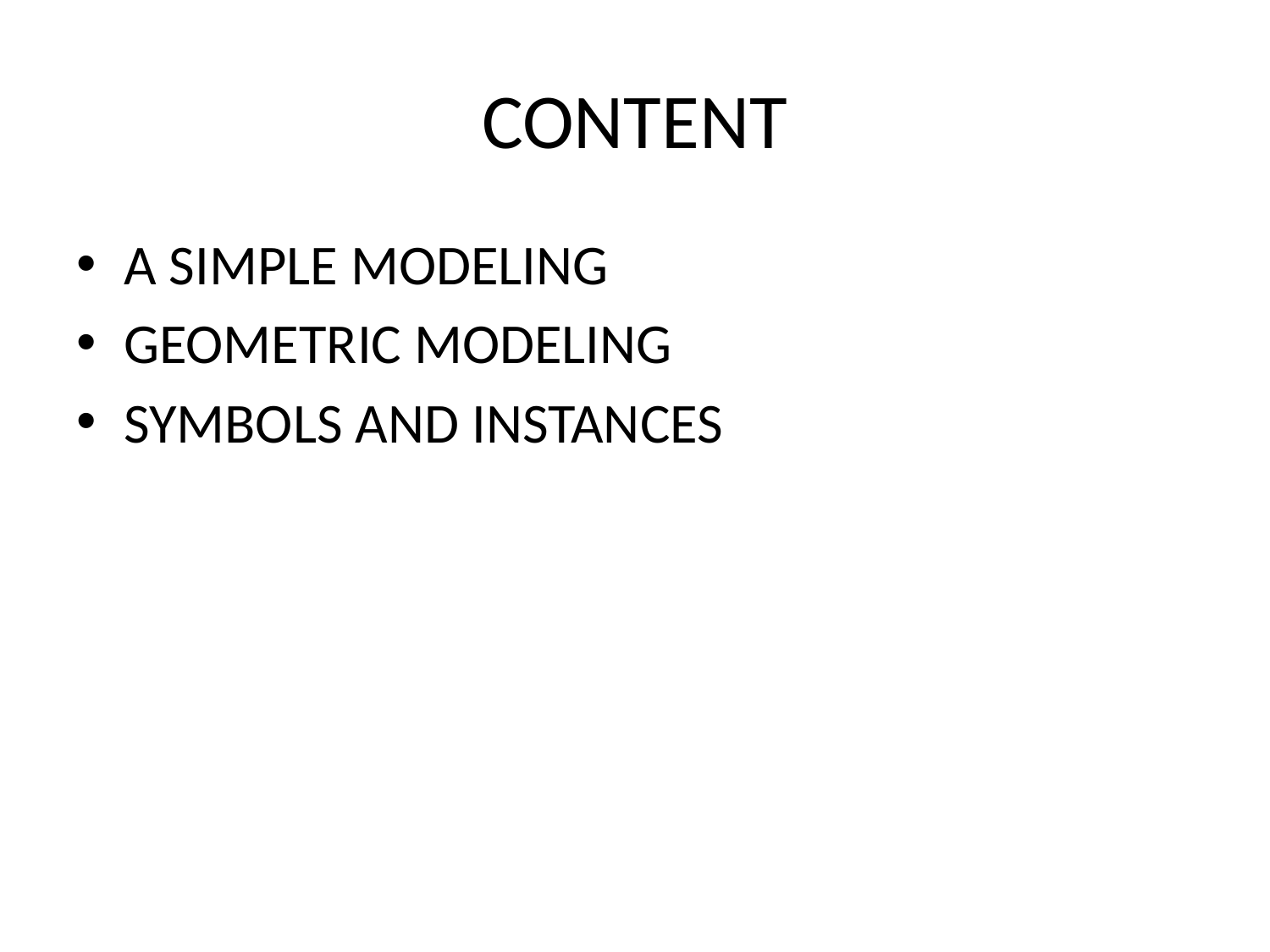

# CONTENT
A SIMPLE MODELING
GEOMETRIC MODELING
SYMBOLS AND INSTANCES